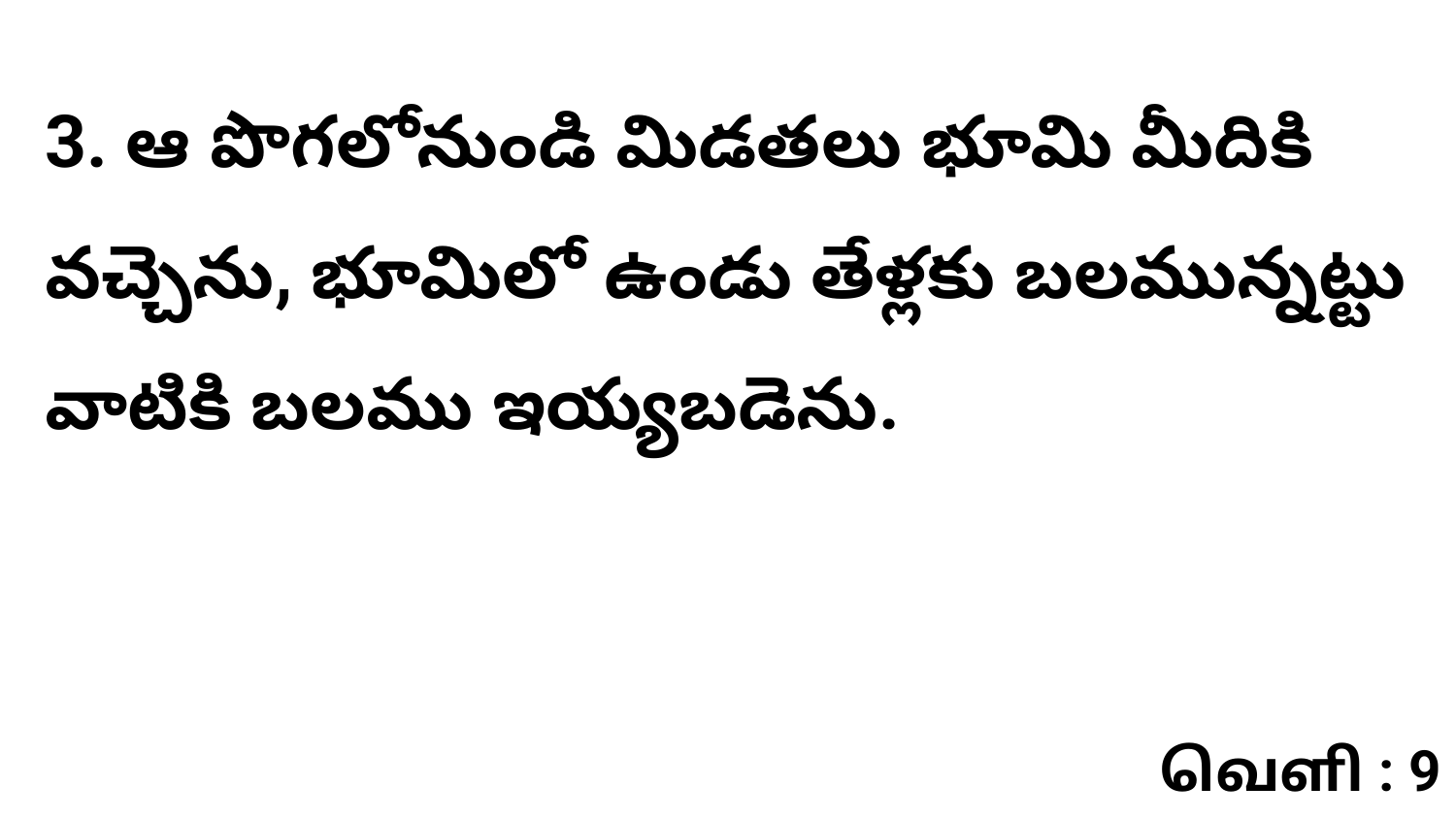

3. ఆ పొగలోనుండి మిడతలు భూమి మీదికి వచ్చెను, భూమిలో ఉండు తేళ్లకు బలమున్నట్టు వాటికి బలము ఇయ్యబడెను.
வெளி : 9